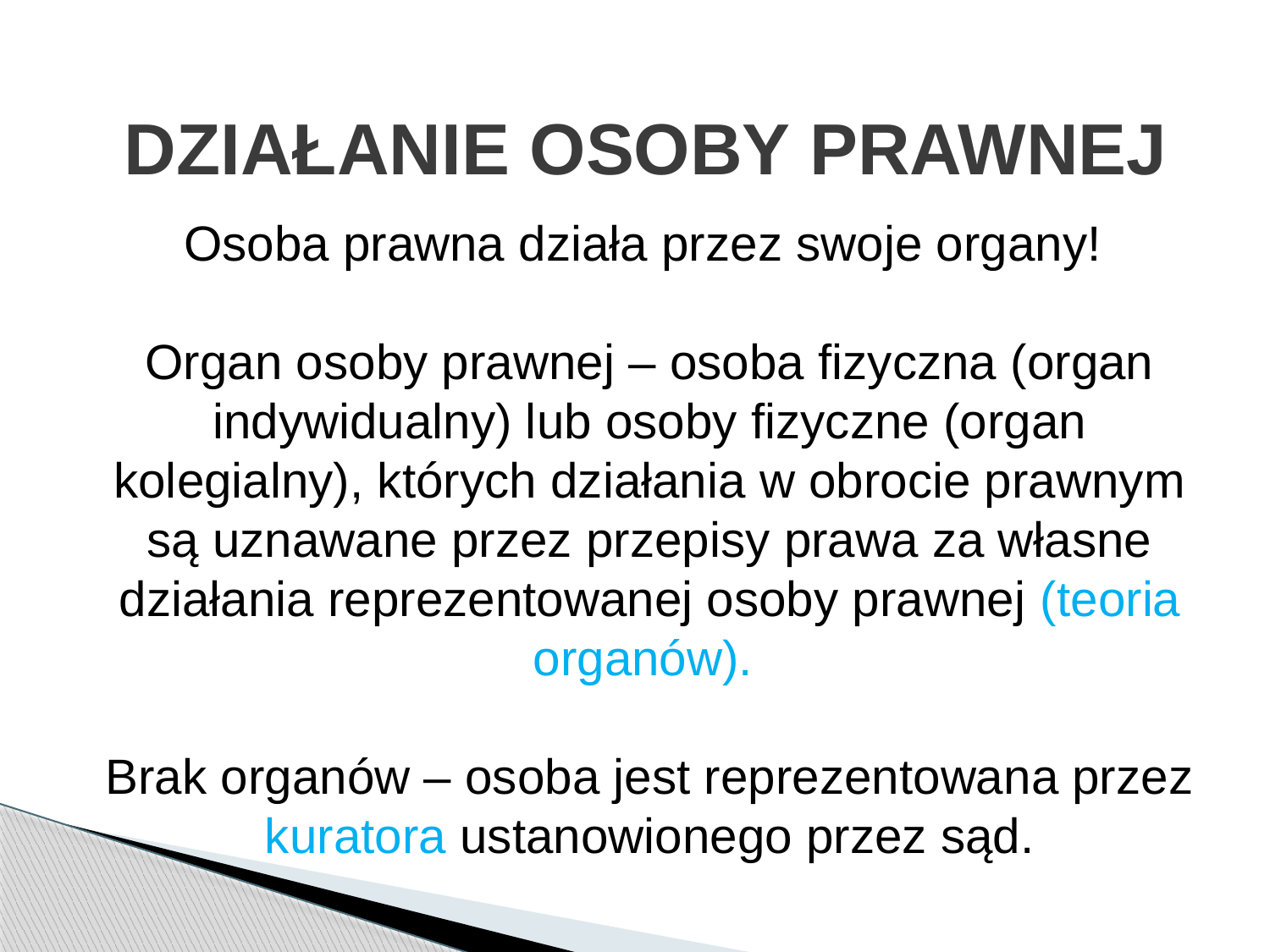

# DZIAŁANIE OSOBY PRAWNEJ

Osoba prawna działa przez swoje organy!
Organ osoby prawnej – osoba fizyczna (organ indywidualny) lub osoby fizyczne (organ kolegialny), których działania w obrocie prawnym są uznawane przez przepisy prawa za własne działania reprezentowanej osoby prawnej (teoria organów).

Brak organów – osoba jest reprezentowana przez kuratora ustanowionego przez sąd.